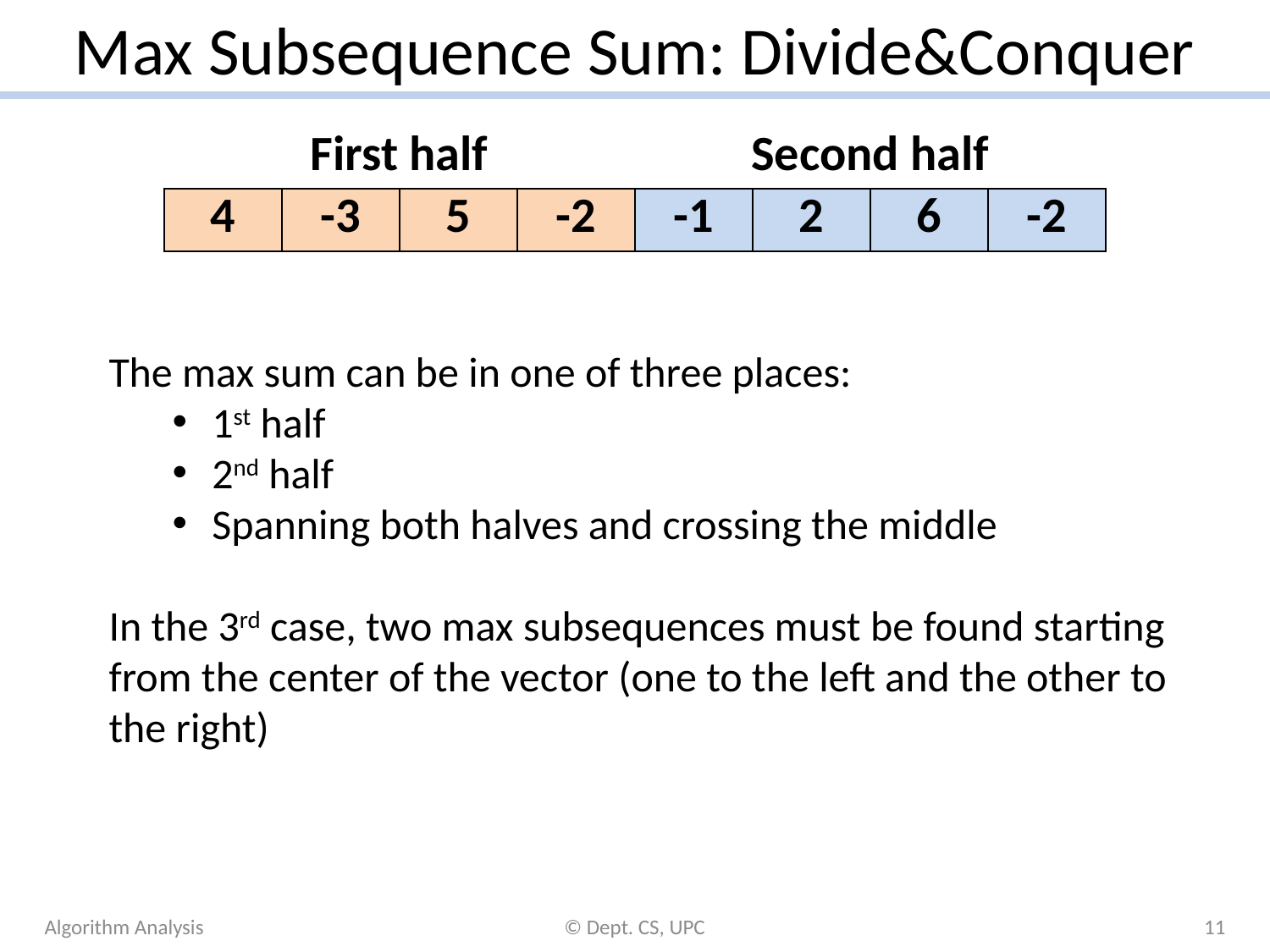

# Max Subsequence Sum: Divide&Conquer
| First half |  |  |  | Second half |  |  |  |
| --- | --- | --- | --- | --- | --- | --- | --- |
| 4 | -3 | 5 | -2 | -1 | 2 | 6 | -2 |
The max sum can be in one of three places:
1st half
2nd half
Spanning both halves and crossing the middle

In the 3rd case, two max subsequences must be found starting
from the center of the vector (one to the left and the other to
the right)
Algorithm Analysis
© Dept. CS, UPC
11